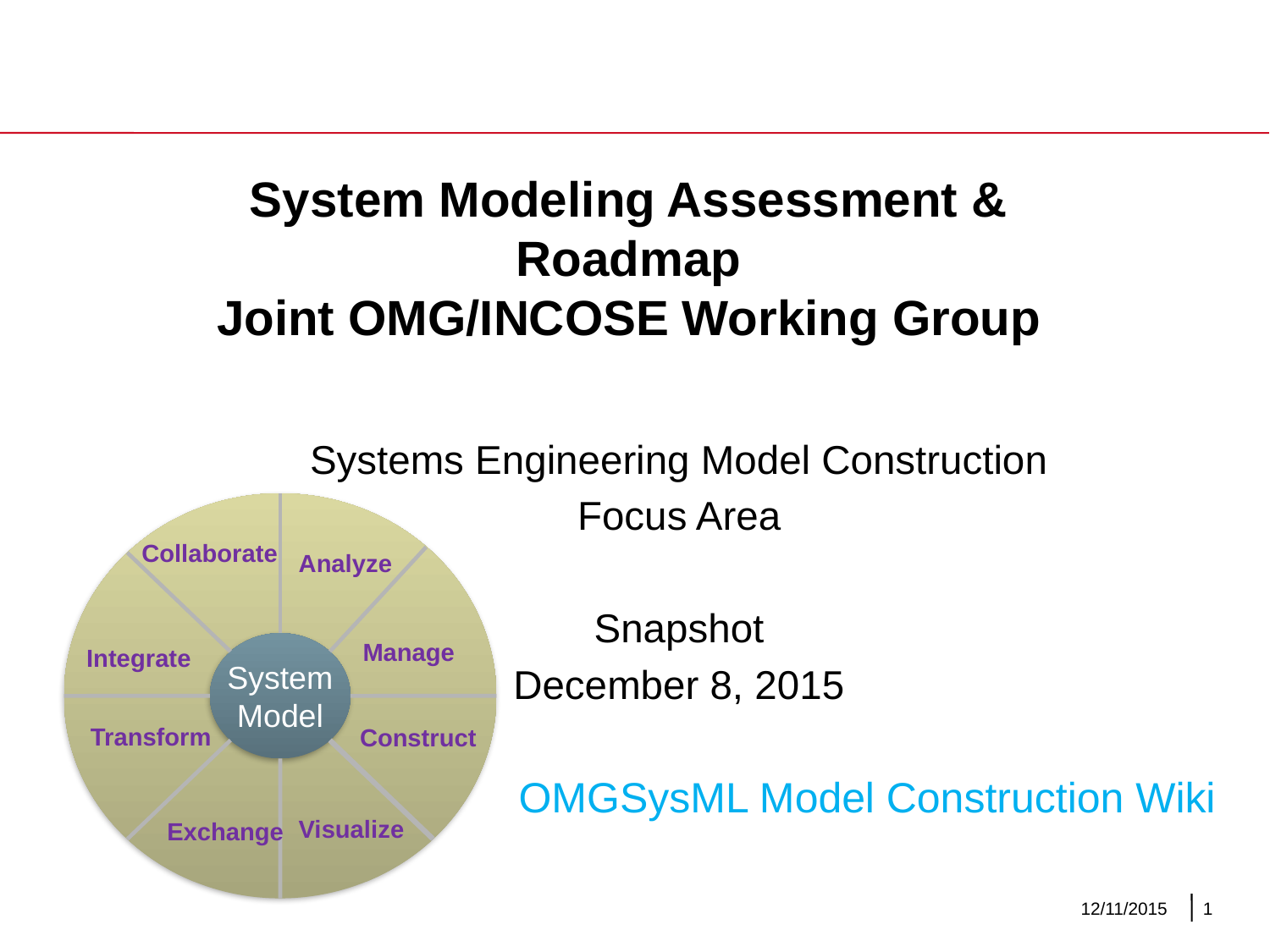

# System Modeling Assessment & Roadmap Joint OMG/INCOSE Working Group

Systems Engineering Model Construction
Focus Area

Snapshot
December 8, 2015

Collaborate
Analyze
Manage
System
Model
Integrate
Transform
Construct
OMGSysML Model Construction Wiki
Visualize
Exchange
1
12/11/2015